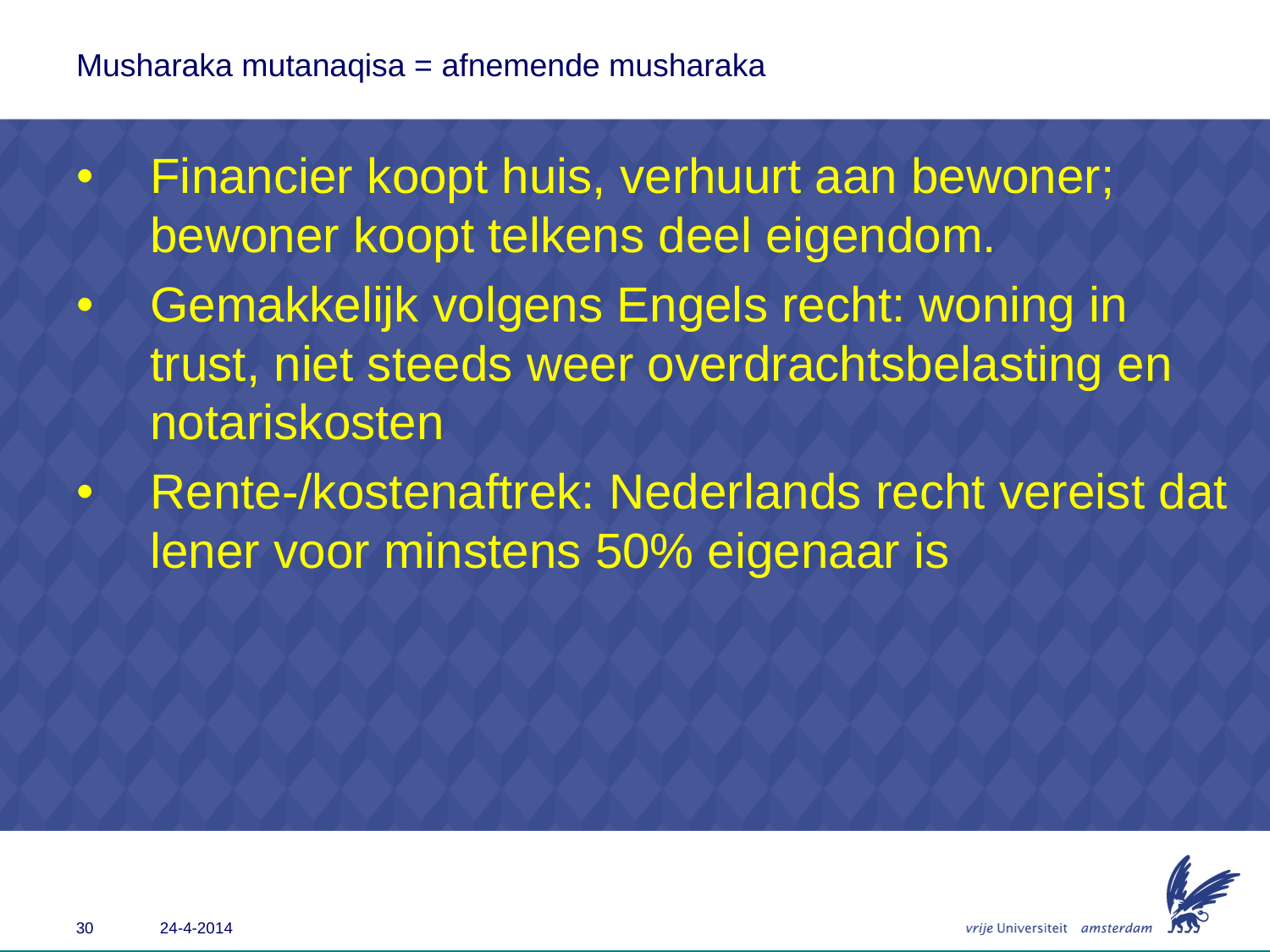

# Musharaka mutanaqisa = afnemende musharaka
Financier koopt huis, verhuurt aan bewoner; bewoner koopt telkens deel eigendom.
Gemakkelijk volgens Engels recht: woning in trust, niet steeds weer overdrachtsbelasting en notariskosten
Rente-/kostenaftrek: Nederlands recht vereist dat lener voor minstens 50% eigenaar is
24-4-2014